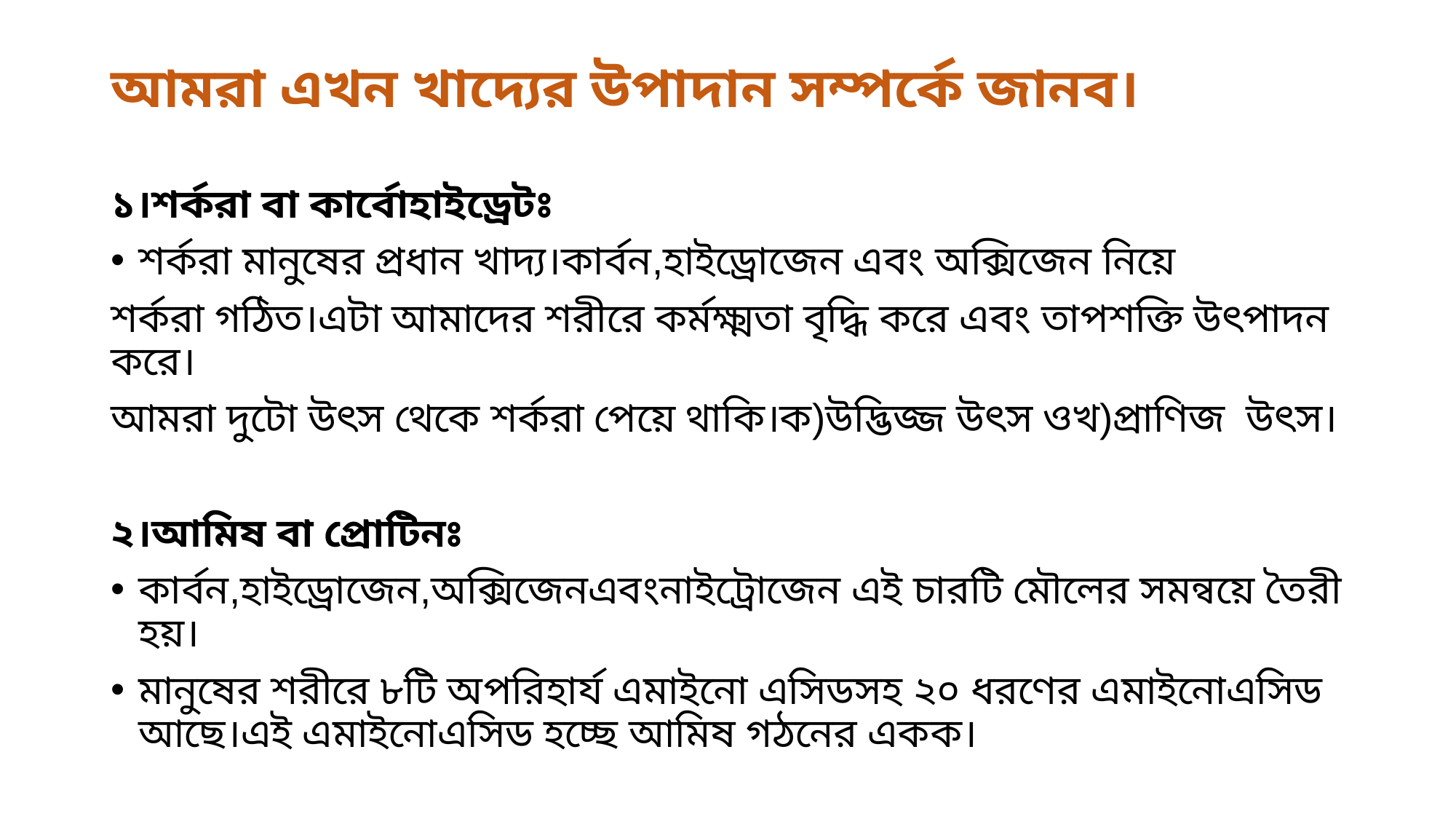

# আমরা এখন খাদ্যের উপাদান সম্পর্কে জানব।
১।শর্করা বা কার্বোহাইড্রেটঃ
শর্করা মানুষের প্রধান খাদ্য।কার্বন,হাইড্রোজেন এবং অক্সিজেন নিয়ে
শর্করা গঠিত।এটা আমাদের শরীরে কর্মক্ষ্মতা বৃদ্ধি করে এবং তাপশক্তি উৎপাদন করে।
আমরা দুটো উৎস থেকে শর্করা পেয়ে থাকি।ক)উদ্ভিজ্জ উৎস ওখ)প্রাণিজ  উৎস।

২।আমিষ বা প্রোটিনঃ
কার্বন,হাইড্রোজেন,অক্সিজেনএবংনাইট্রোজেন এই চারটি মৌলের সমন্বয়ে তৈরী হয়।
মানুষের শরীরে ৮টি অপরিহার্য এমাইনো এসিডসহ ২০ ধরণের এমাইনোএসিড আছে।এই এমাইনোএসিড হচ্ছে আমিষ গঠনের একক।